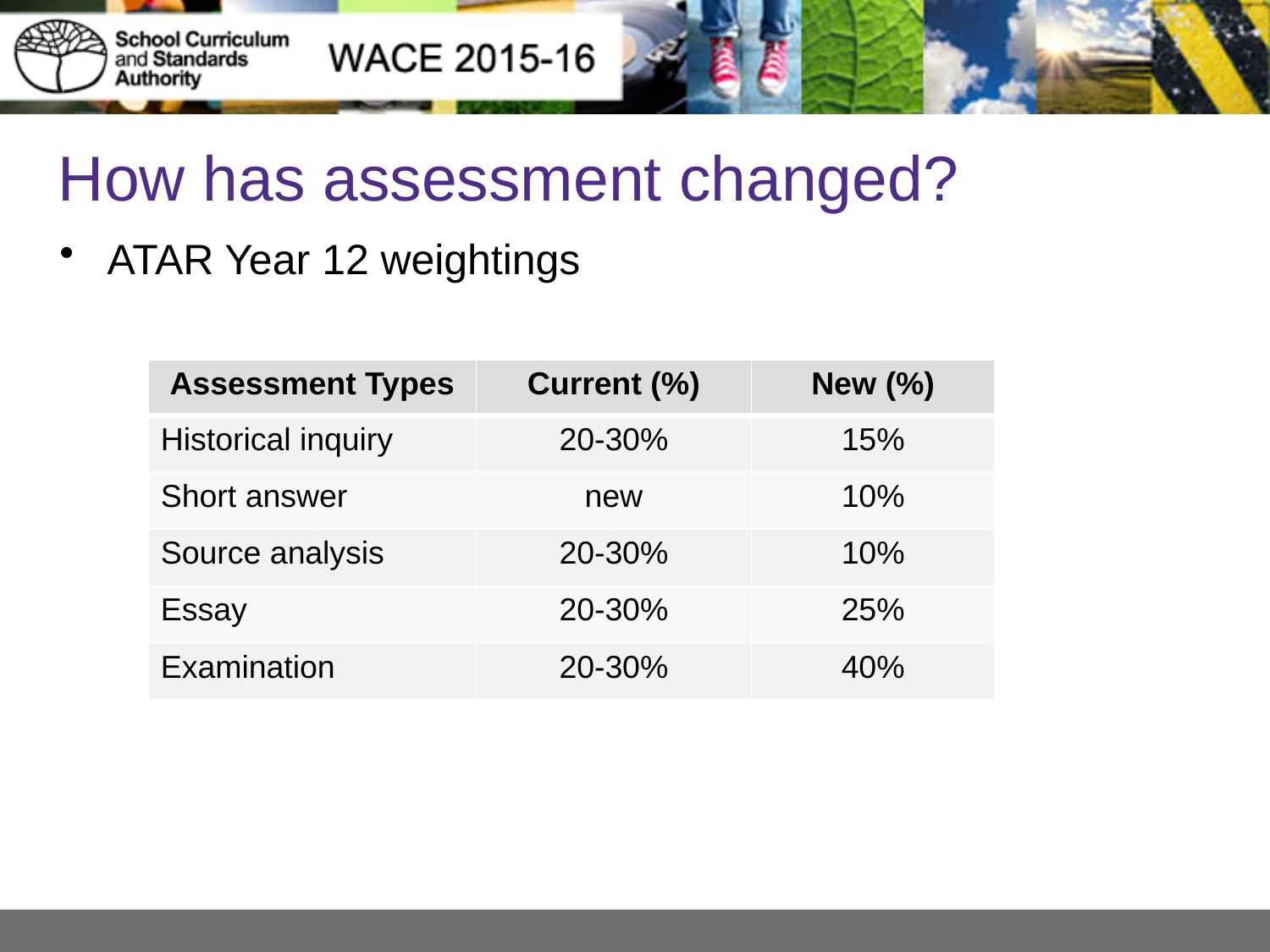

# How has assessment changed?
ATAR Year 12 weightings

| Assessment Types | Current (%) | New (%) |
| --- | --- | --- |
| Historical inquiry | 20-30% | 15% |
| Short answer | new | 10% |
| Source analysis | 20-30% | 10% |
| Essay | 20-30% | 25% |
| Examination | 20-30% | 40% |